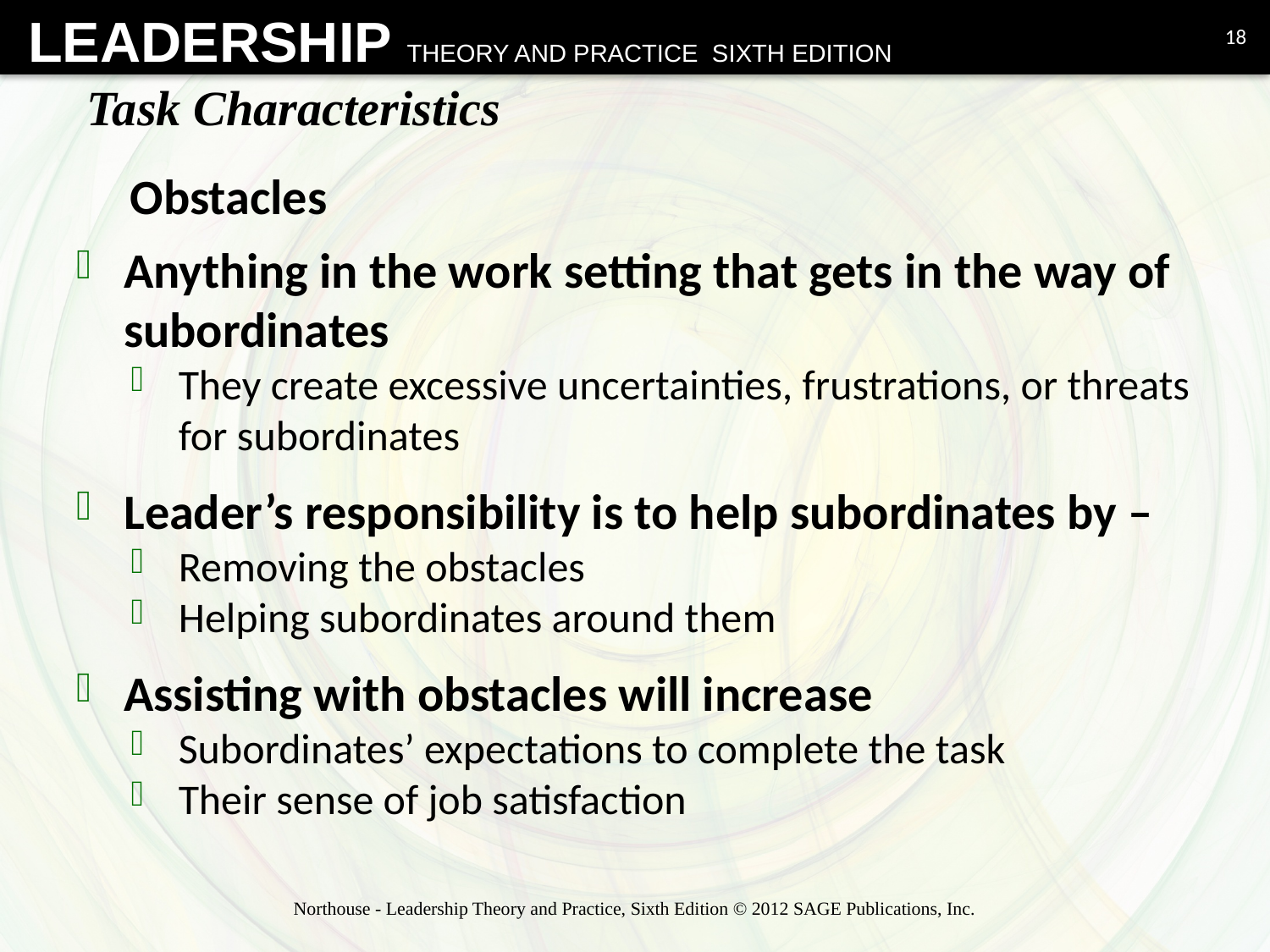

18
# Task Characteristics
Obstacles
Anything in the work setting that gets in the way of subordinates
They create excessive uncertainties, frustrations, or threats for subordinates
Leader’s responsibility is to help subordinates by –
Removing the obstacles
Helping subordinates around them
Assisting with obstacles will increase
Subordinates’ expectations to complete the task
Their sense of job satisfaction

Northouse - Leadership Theory and Practice, Sixth Edition © 2012 SAGE Publications, Inc.